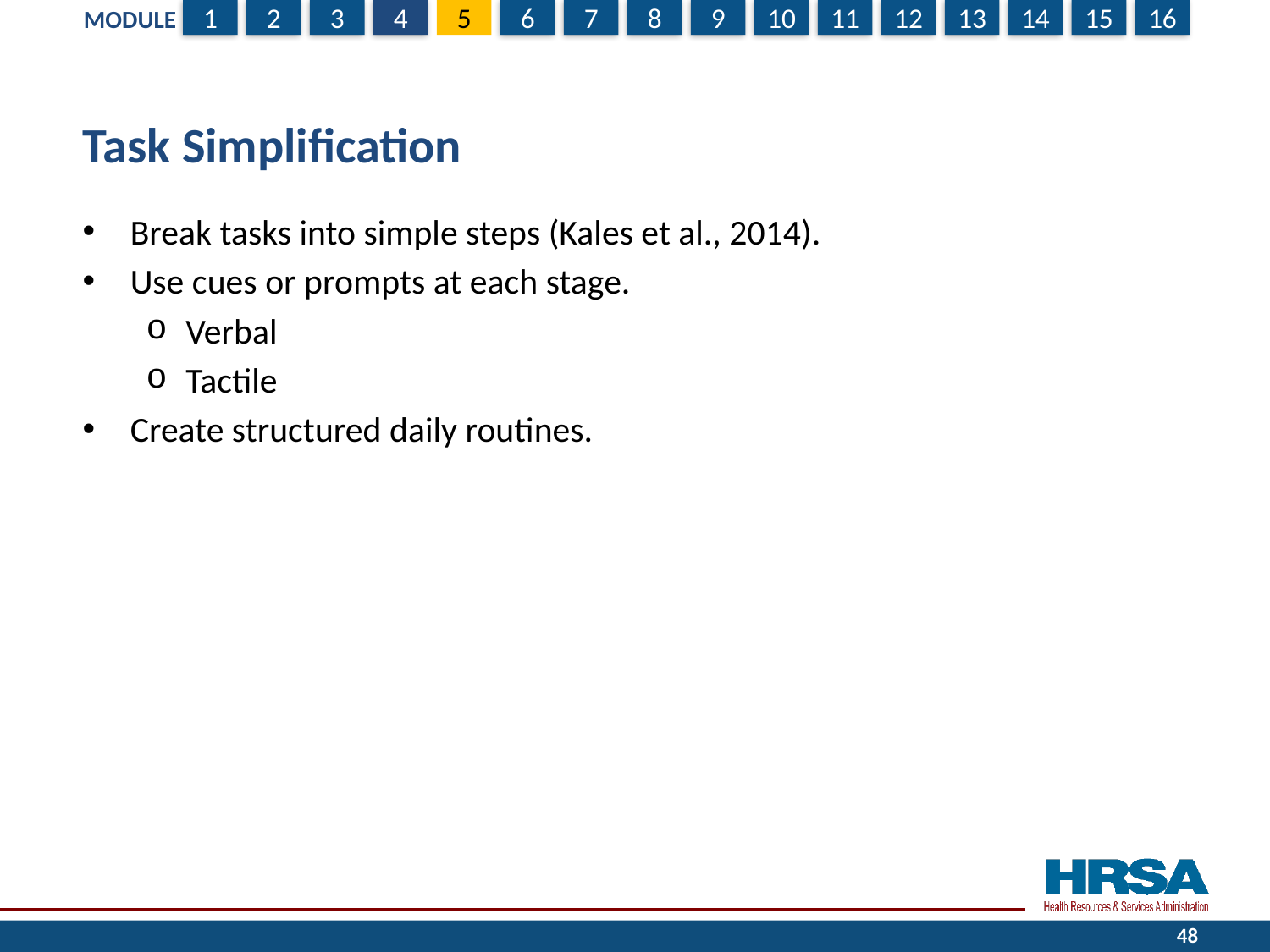

# Task Simplification
Break tasks into simple steps (Kales et al., 2014).
Use cues or prompts at each stage.
Verbal
Tactile
Create structured daily routines.